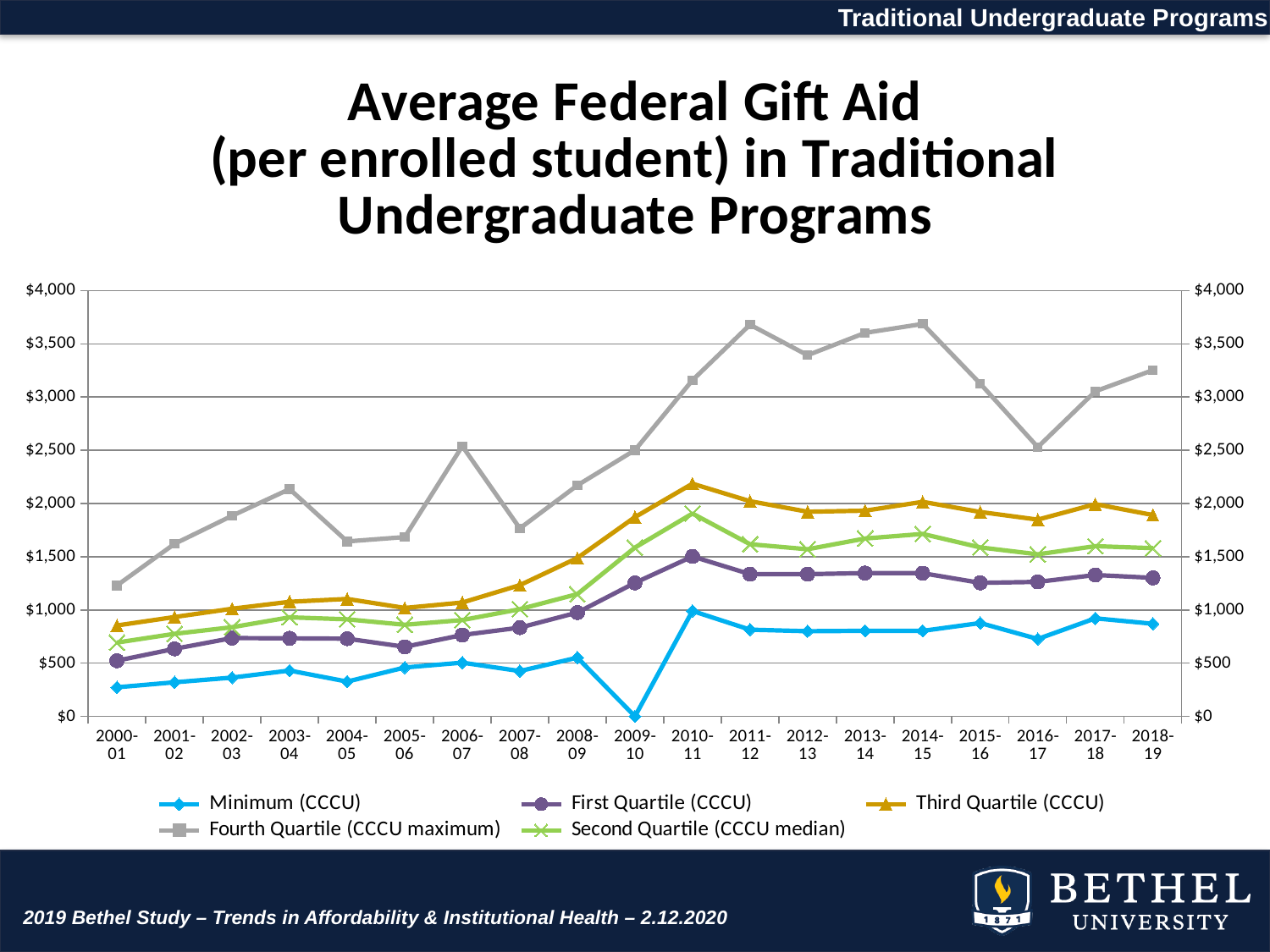

Traditional Undergraduate Programs

### Chart: Average Federal Gift Aid
(per enrolled student) in Traditional Undergraduate Programs

| Category |  Minimum (CCCU)  |  First Quartile (CCCU)  |  Third Quartile (CCCU)  |  Fourth Quartile (CCCU maximum)  |  Second Quartile (CCCU median)  |
|---|---|---|---|---|---|
| 2000-01 | 272.92688524590164 | 522.6715716019418 | 853.9149749070351 | 1229.9063426200355 | 693.0758258091004 |
| 2001-02 | 320.1865414710485 | 634.1784878121481 | 932.9597309388516 | 1620.6235294117646 | 775.4631062468643 |
| 2002-03 | 363.9899276046585 | 735.5930590131688 | 1011.0182543253302 | 1884.1333333333334 | 837.5499134448933 |
| 2003-04 | 430.2372724467757 | 733.2803660565723 | 1076.2966507177034 | 2134.846361185984 | 930.4209650582362 |
| 2004-05 | 326.47668997668995 | 729.916353837224 | 1103.2152407027152 | 1643.2422018348625 | 911.5007242145587 |
| 2005-06 | 459.0854179377669 | 653.1455555555556 | 1018.349376731302 | 1684.488340192044 | 860.3329048843187 |
| 2006-07 | 504.6726226529376 | 764.0303030036614 | 1069.3105646654426 | 2538.1145194274027 | 904.3440654855295 |
| 2007-08 | 425.52106741573033 | 833.7266163774494 | 1232.8607633076665 | 1765.9208333333333 | 1006.9251739769664 |
| 2008-09 | 551.5805747544562 | 975.3403748617604 | 1488.006520479243 | 2170.61525813877 | 1148.5594005556627 |
| 2009-10 | 0.0 | 1254.1850311850312 | 1871.5313432835821 | 2501.248611111111 | 1585.4696629213483 |
| 2010-11 | 990.1303135888502 | 1502.1908048557457 | 2185.8465353768224 | 3158.343891402715 | 1905.6240157480315 |
| 2011-12 | 814.3936756599942 | 1335.8394396584645 | 2021.3718653250776 | 3680.141891891892 | 1617.1064999467876 |
| 2012-13 | 799.953488372093 | 1336.0071684587813 | 1922.1436077057792 | 3393.3225352112677 | 1569.5524331734064 |
| 2013-14 | 803.365495391705 | 1345.9358787145393 | 1931.9474077268328 | 3603.135685210312 | 1670.886143413675 |
| 2014-15 | 803.253164556962 | 1344.783383862528 | 2015.2160589970501 | 3687.285714285714 | 1713.7699461576115 |
| 2015-16 | 876.5313411078718 | 1254.041377013791 | 1920.0148107087653 | 3125.989010989011 | 1587.3189700353894 |
| 2016-17 | 727.1249662618084 | 1263.3681685411166 | 1848.3544912294055 | 2529.527777777778 | 1522.109116977313 |
| 2017-18 | 920.771897810219 | 1328.047932330827 | 1993.4297658862877 | 3054.06103286385 | 1599.0595432300163 |
| 2018-19 | 869.8851463279956 | 1300.9714636505691 | 1891.2215132010251 | 3252.695652173913 | 1580.229661868095 |
2019 Bethel Study – Trends in Affordability & Institutional Health – 2.12.2020